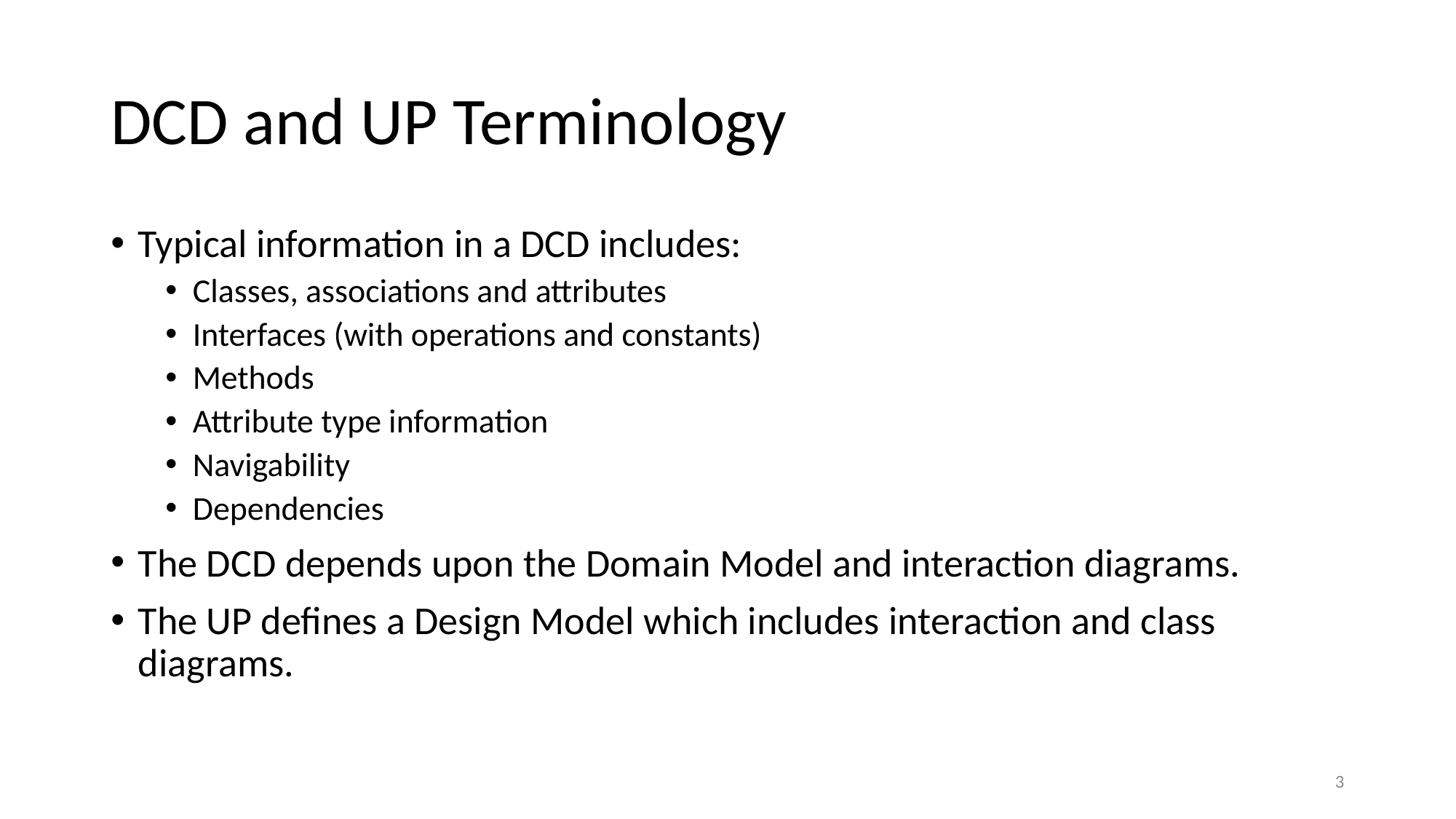

# DCD and UP Terminology
Typical information in a DCD includes:
Classes, associations and attributes
Interfaces (with operations and constants)
Methods
Attribute type information
Navigability
Dependencies
The DCD depends upon the Domain Model and interaction diagrams.
The UP defines a Design Model which includes interaction and class diagrams.
3